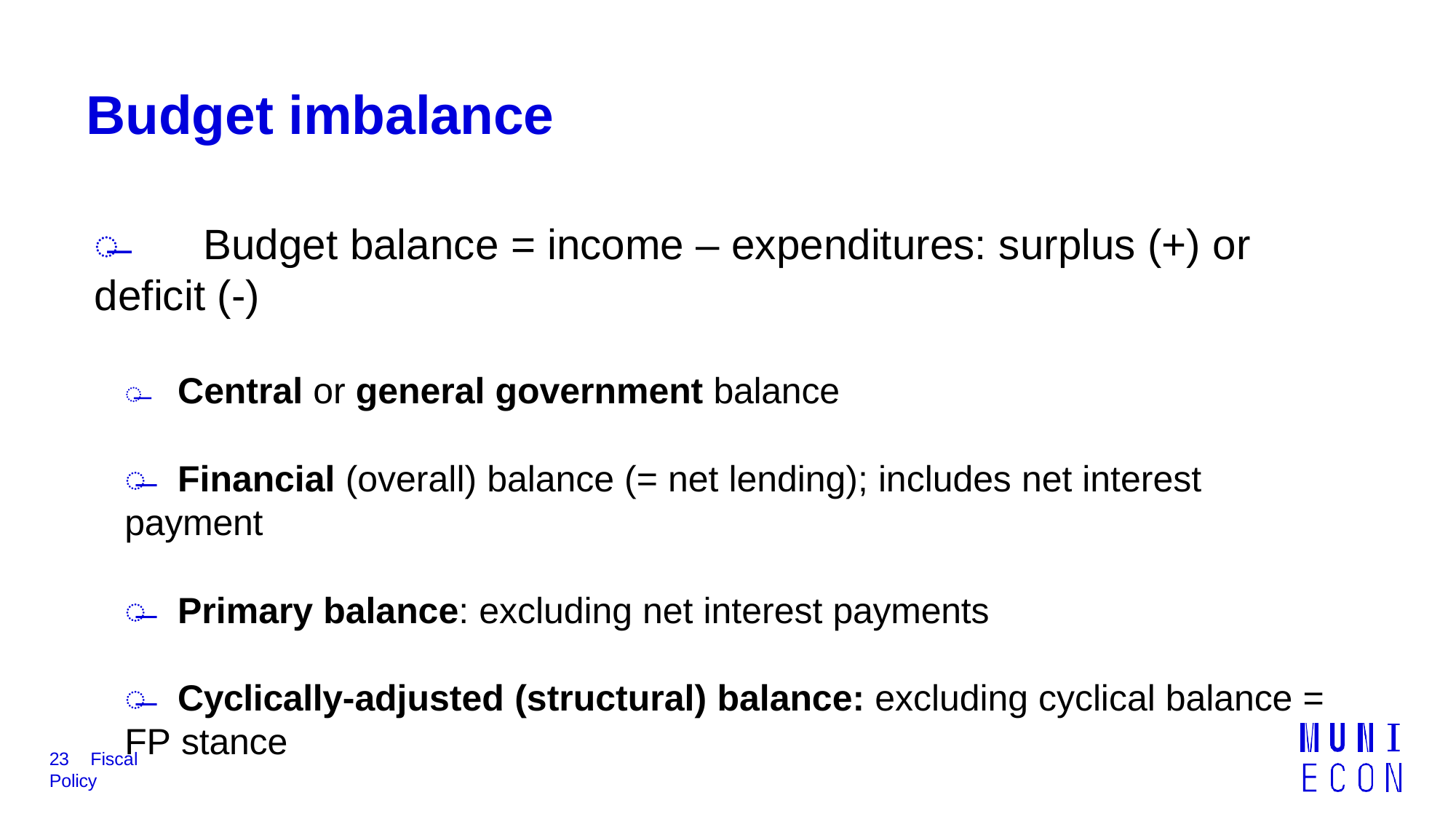

# Budget imbalance
̶	Budget balance = income – expenditures: surplus (+) or deficit (-)

̶	Central or general government balance

̶	Financial (overall) balance (= net lending); includes net interest payment

̶	Primary balance: excluding net interest payments

̶	Cyclically-adjusted (structural) balance: excluding cyclical balance = FP stance
23	Fiscal Policy